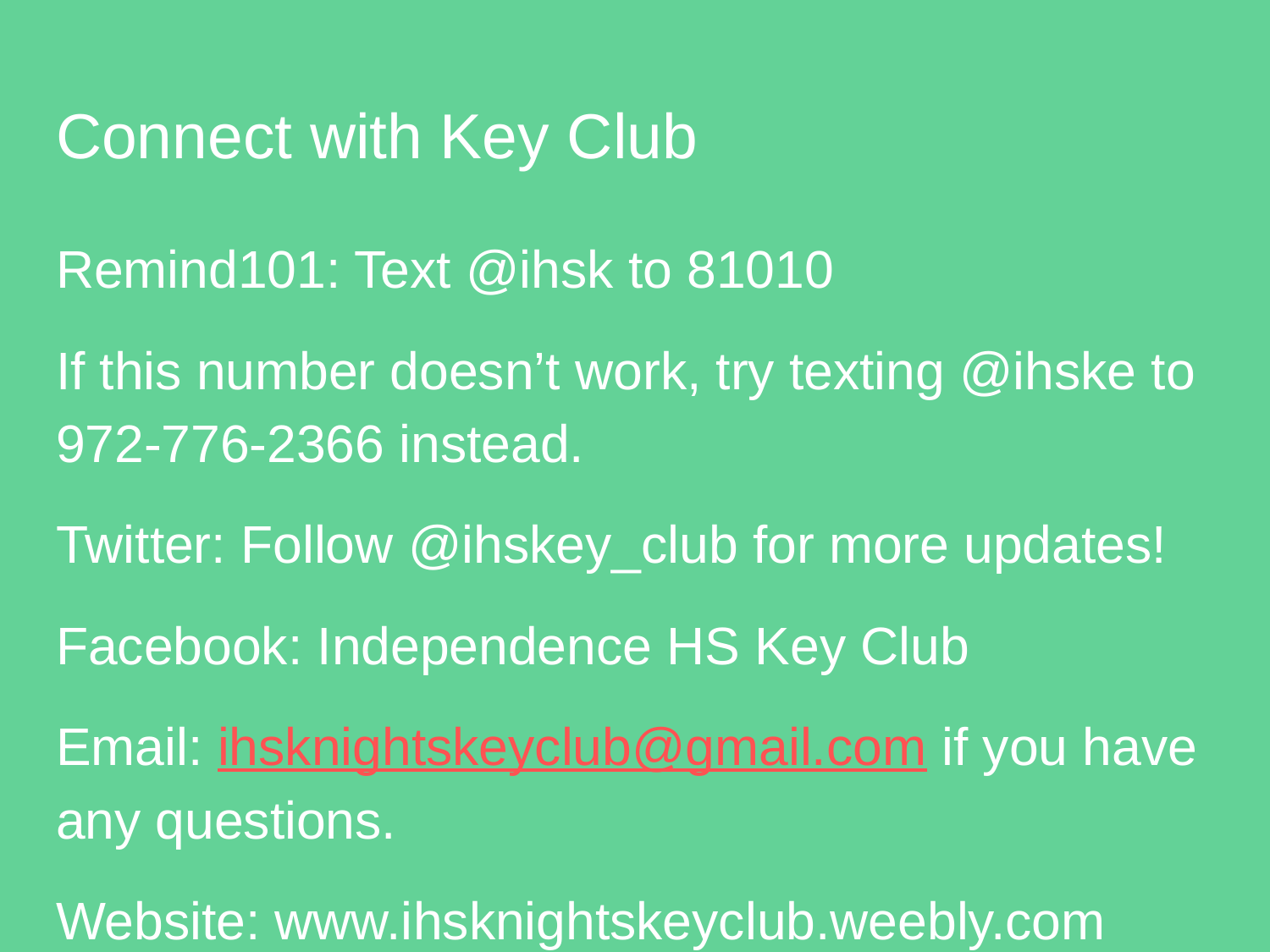

# Connect with Key Club
Remind101: Text @ihsk to 81010
If this number doesn’t work, try texting @ihske to 972-776-2366 instead.
Twitter: Follow @ihskey_club for more updates!
Facebook: Independence HS Key Club
Email: ihsknightskeyclub@gmail.com if you have any questions.
Website: www.ihsknightskeyclub.weebly.com